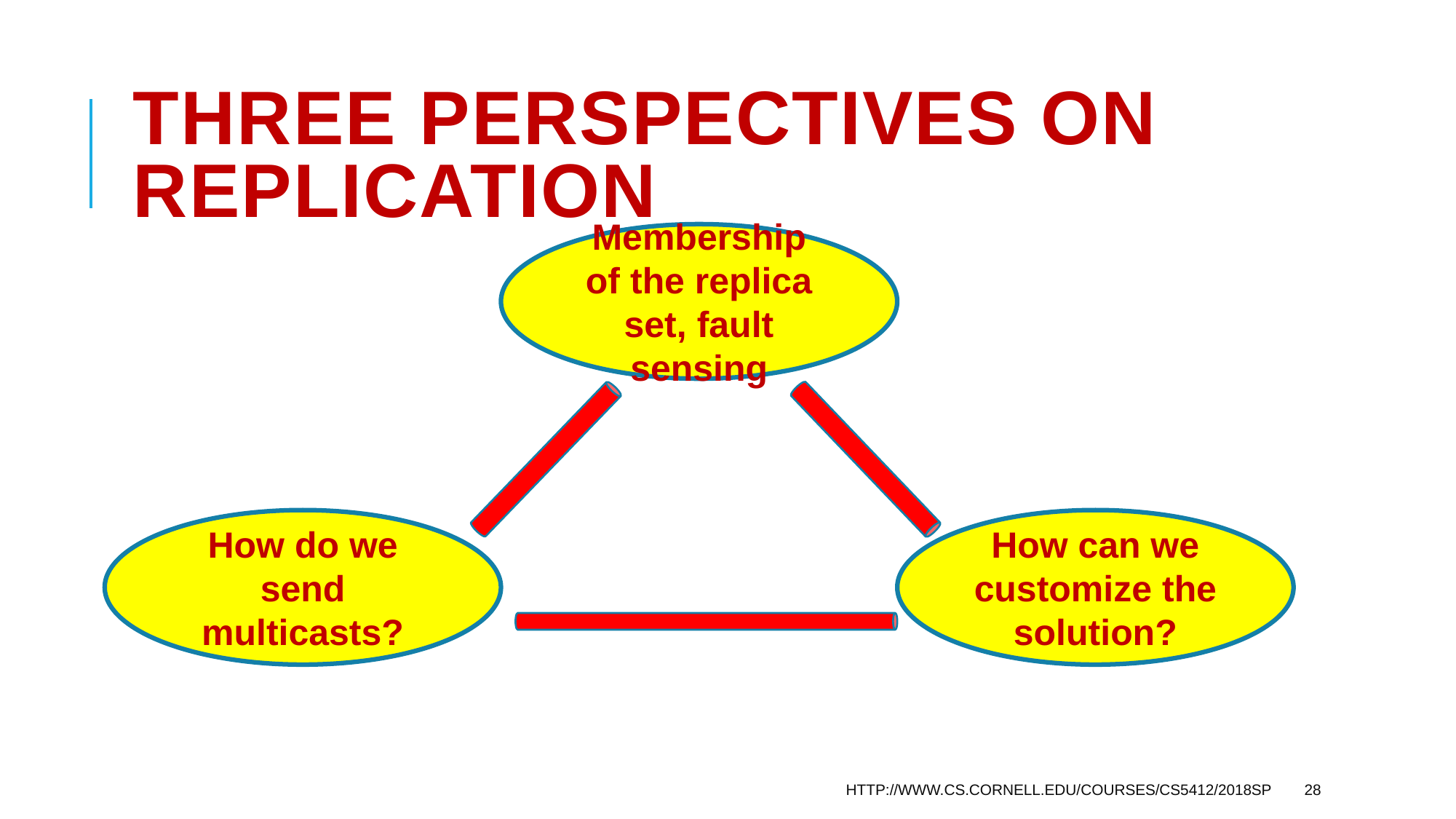

# Three Perspectives On replication
Membership of the replica set, fault sensing

How do we send multicasts?
How can we customize the solution?
http://www.cs.cornell.edu/courses/cs5412/2018sp
28